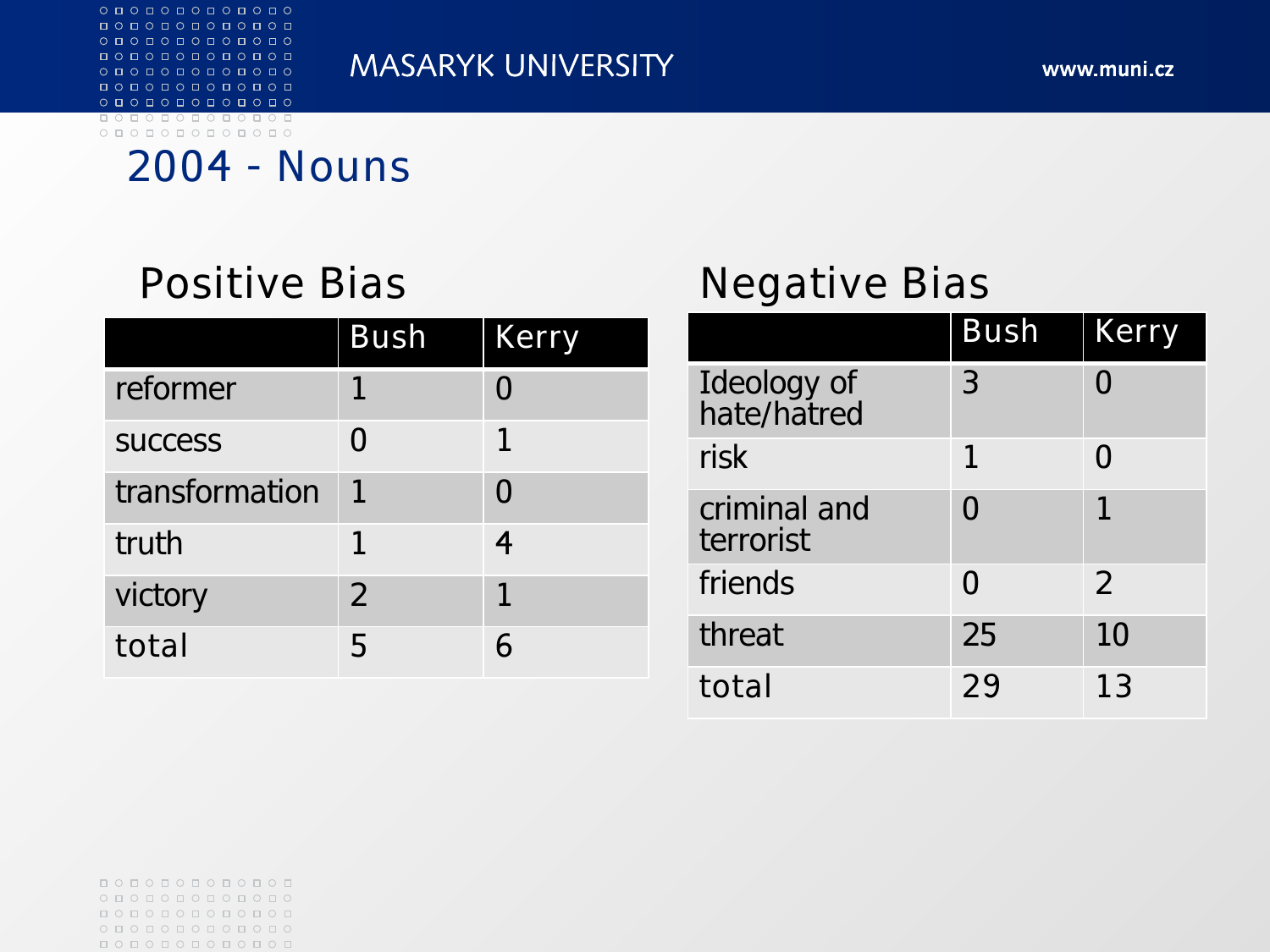

# 2004 - Nouns
Positive Bias
Negative Bias
|  | Bush | Kerry |
| --- | --- | --- |
| Ideology of hate/hatred | 3 | 0 |
| risk | 1 | 0 |
| criminal and terrorist | 0 | 1 |
| friends | 0 | 2 |
| threat | 25 | 10 |
| total | 29 | 13 |
|  | Bush | Kerry |
| --- | --- | --- |
| reformer | 1 | 0 |
| success | 0 | 1 |
| transformation | 1 | 0 |
| truth | 1 | 4 |
| victory | 2 | 1 |
| total | 5 | 6 |